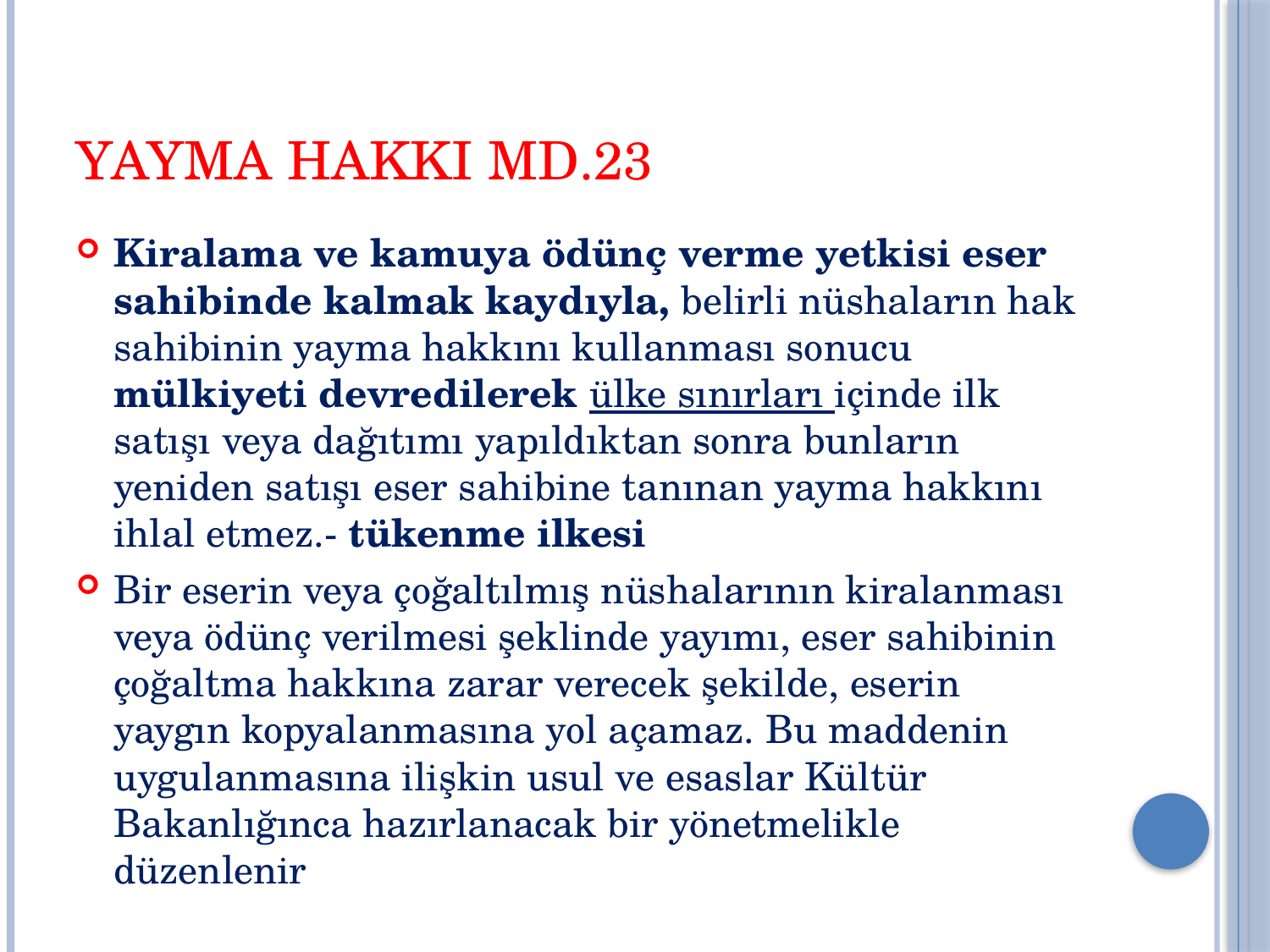

# Yayma Hakkı md.23
Kiralama ve kamuya ödünç verme yetkisi eser sahibinde kalmak kaydıyla, belirli nüshaların hak sahibinin yayma hakkını kullanması sonucu mülkiyeti devredilerek ülke sınırları içinde ilk satışı veya dağıtımı yapıldıktan sonra bunların yeniden satışı eser sahibine tanınan yayma hakkını ihlal etmez.- tükenme ilkesi
Bir eserin veya çoğaltılmış nüshalarının kiralanması veya ödünç verilmesi şeklinde yayımı, eser sahibinin çoğaltma hakkına zarar verecek şekilde, eserin yaygın kopyalanmasına yol açamaz. Bu maddenin uygulanmasına ilişkin usul ve esaslar Kültür Bakanlığınca hazırlanacak bir yönetmelikle düzenlenir